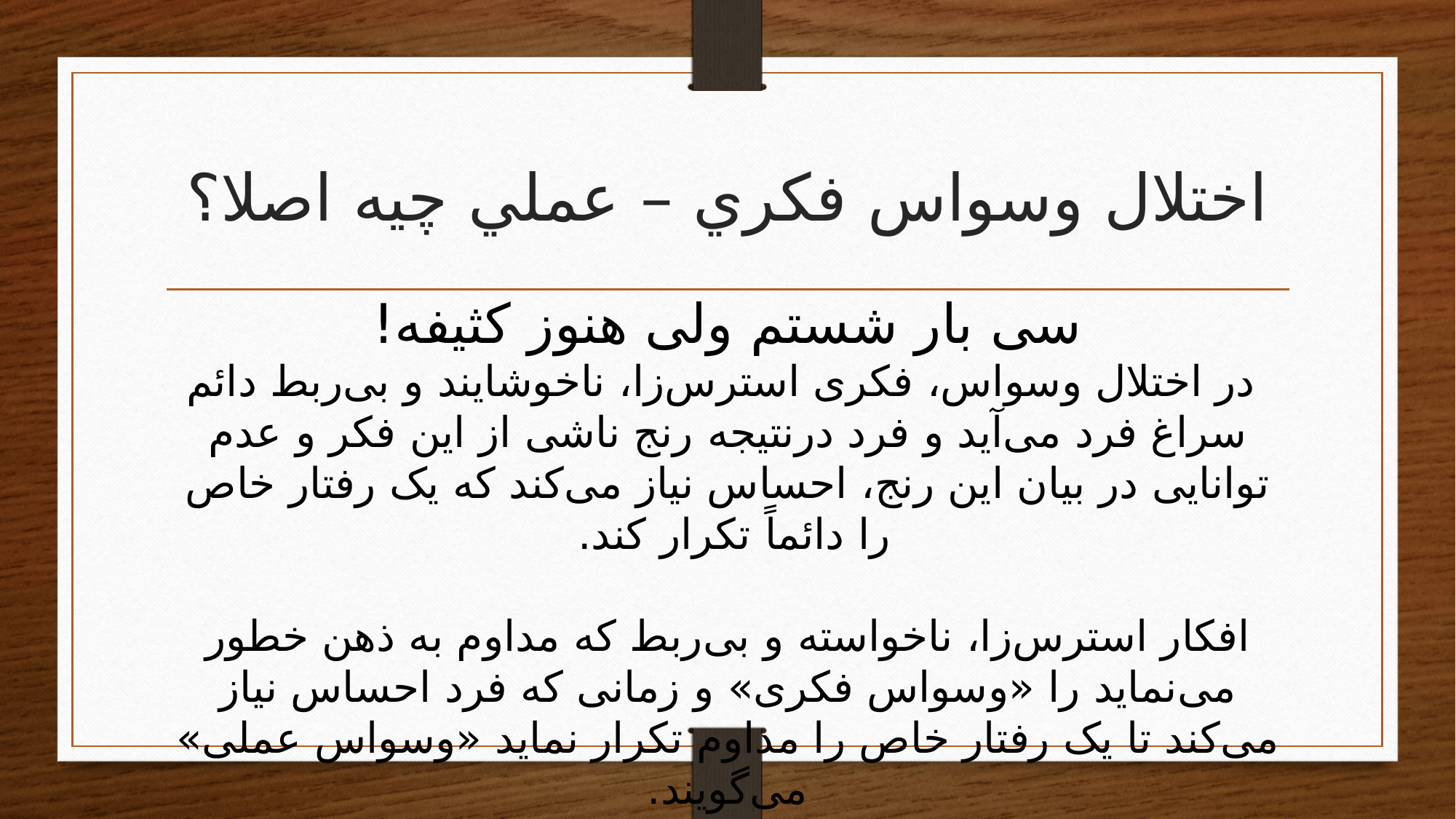

# اختلال وسواس فكري – عملي چيه اصلا؟
سی بار شستم ولی هنوز کثیفه!
 در اختلال وسواس، فکری استرس‌زا، ناخوشایند و بی‌ربط دائم سراغ فرد می‌آید و فرد درنتیجه‌ رنج ناشی از این فکر و عدم توانایی در بیان این رنج، احساس نیاز می‌کند که یک رفتار خاص را دائماً تکرار کند.

افکار استرس‌زا، ناخواسته و بی‌ربط که مداوم به ذهن خطور می‌نماید را «وسواس فکری» و زمانی که فرد احساس نیاز می‌کند تا یک رفتار خاص را مداوم تکرار نماید «وسواس عملی» می‌گویند.